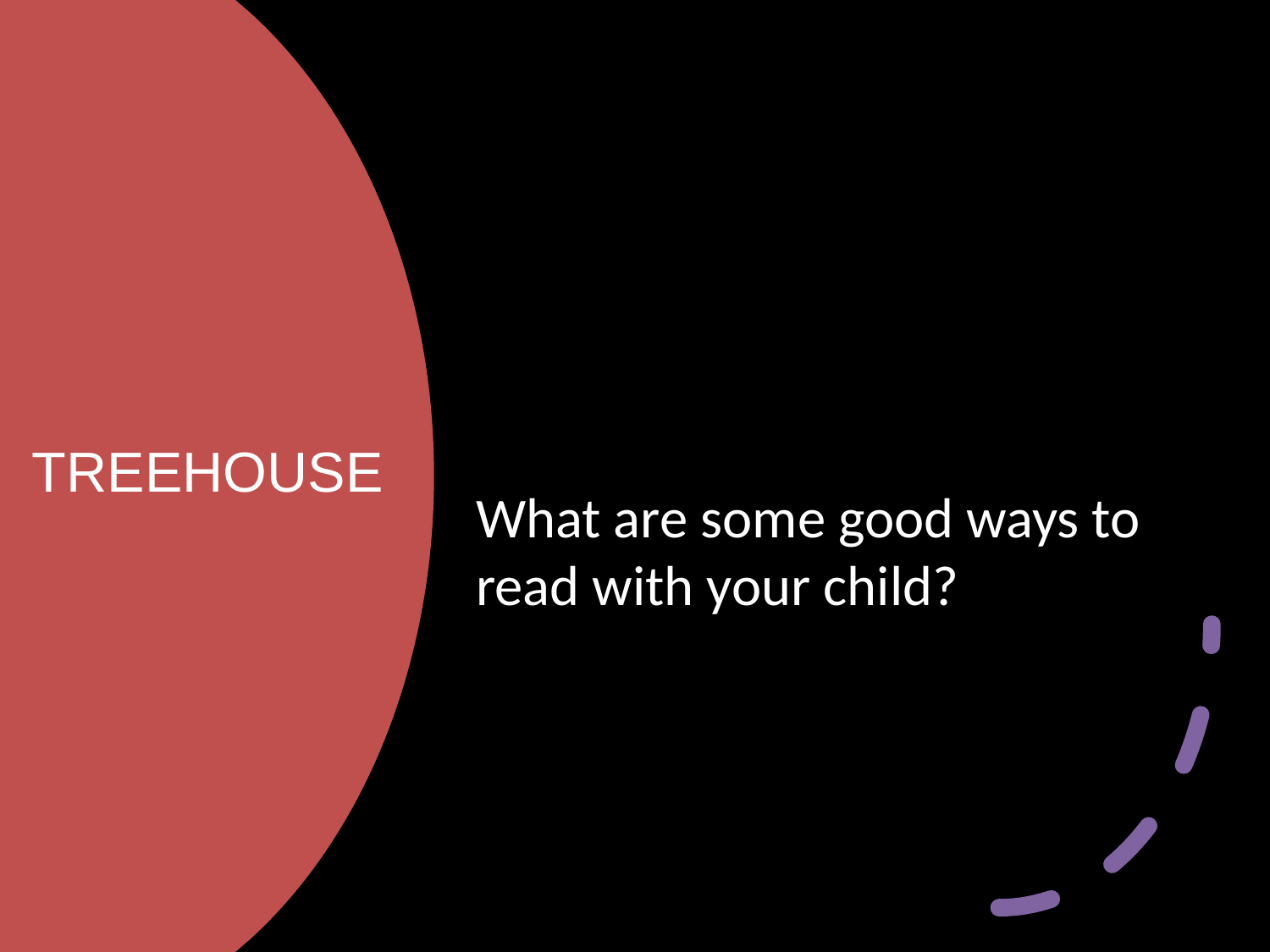

What are some good ways to read with your child?
# TREEHOUSE